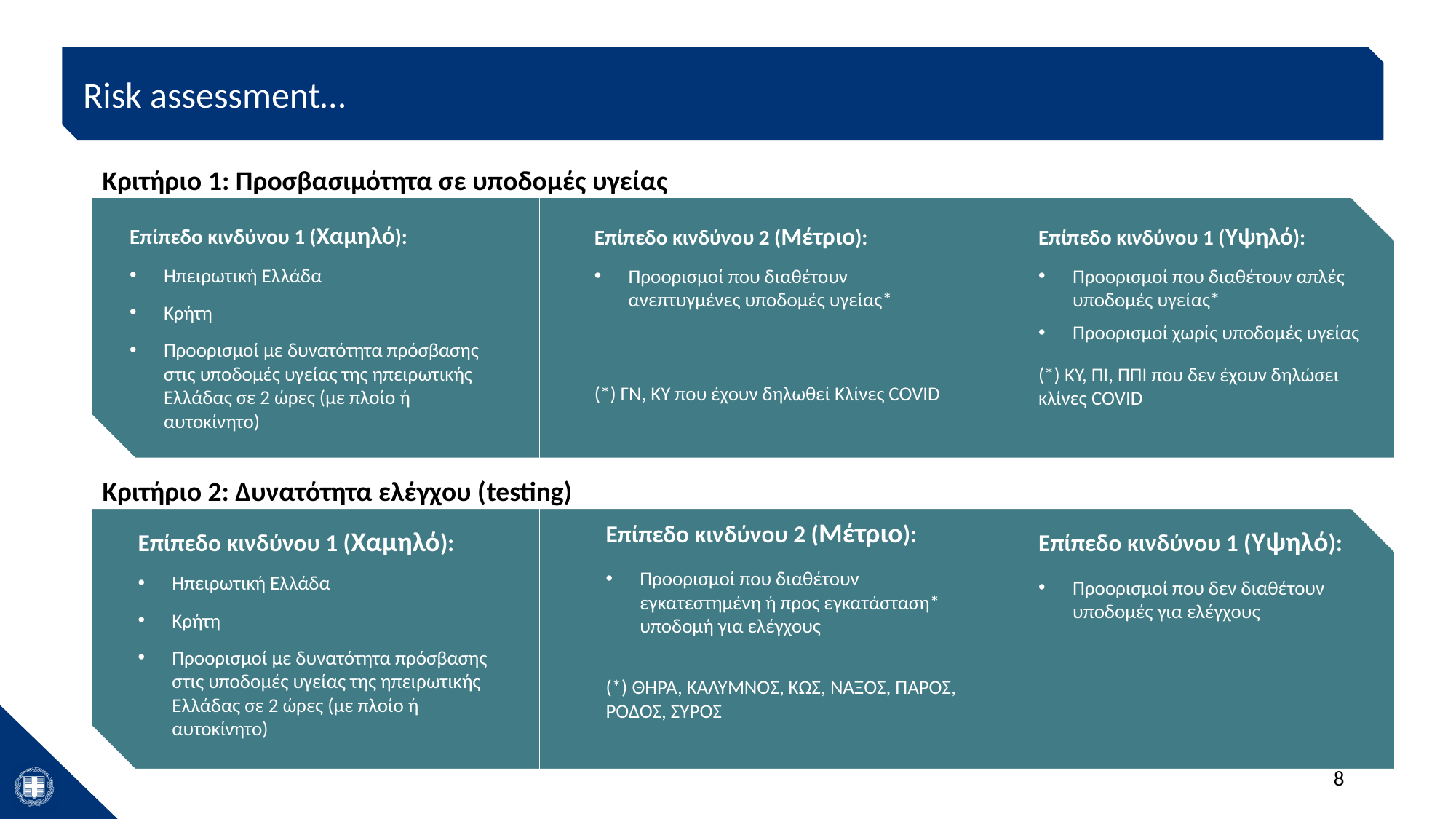

Risk assessment…
Κριτήριο 1: Προσβασιμότητα σε υποδομές υγείας

Επίπεδο κινδύνου 1 (Χαμηλό):
Ηπειρωτική Ελλάδα
Κρήτη
Προορισμοί με δυνατότητα πρόσβασης στις υποδομές υγείας της ηπειρωτικής Ελλάδας σε 2 ώρες (με πλοίο ή αυτοκίνητο)
Επίπεδο κινδύνου 2 (Μέτριο):
Προορισμοί που διαθέτουν ανεπτυγμένες υποδομές υγείας*

(*) ΓΝ, ΚΥ που έχουν δηλωθεί Κλίνες COVID
Επίπεδο κινδύνου 1 (Υψηλό):
Προορισμοί που διαθέτουν απλές υποδομές υγείας*
Προορισμοί χωρίς υποδομές υγείας
(*) ΚΥ, ΠΙ, ΠΠΙ που δεν έχουν δηλώσει κλίνες COVID
Κριτήριο 2: Δυνατότητα ελέγχου (testing)

Επίπεδο κινδύνου 2 (Μέτριο):
Προορισμοί που διαθέτουν εγκατεστημένη ή προς εγκατάσταση* υποδομή για ελέγχους

(*) ΘΗΡΑ, ΚΑΛΥΜΝΟΣ, ΚΩΣ, ΝΑΞΟΣ, ΠΑΡΟΣ, ΡΟΔΟΣ, ΣΥΡΟΣ

Επίπεδο κινδύνου 1 (Χαμηλό):
Ηπειρωτική Ελλάδα
Κρήτη
Προορισμοί με δυνατότητα πρόσβασης στις υποδομές υγείας της ηπειρωτικής Ελλάδας σε 2 ώρες (με πλοίο ή αυτοκίνητο)
Επίπεδο κινδύνου 1 (Υψηλό):
Προορισμοί που δεν διαθέτουν υποδομές για ελέγχους
8